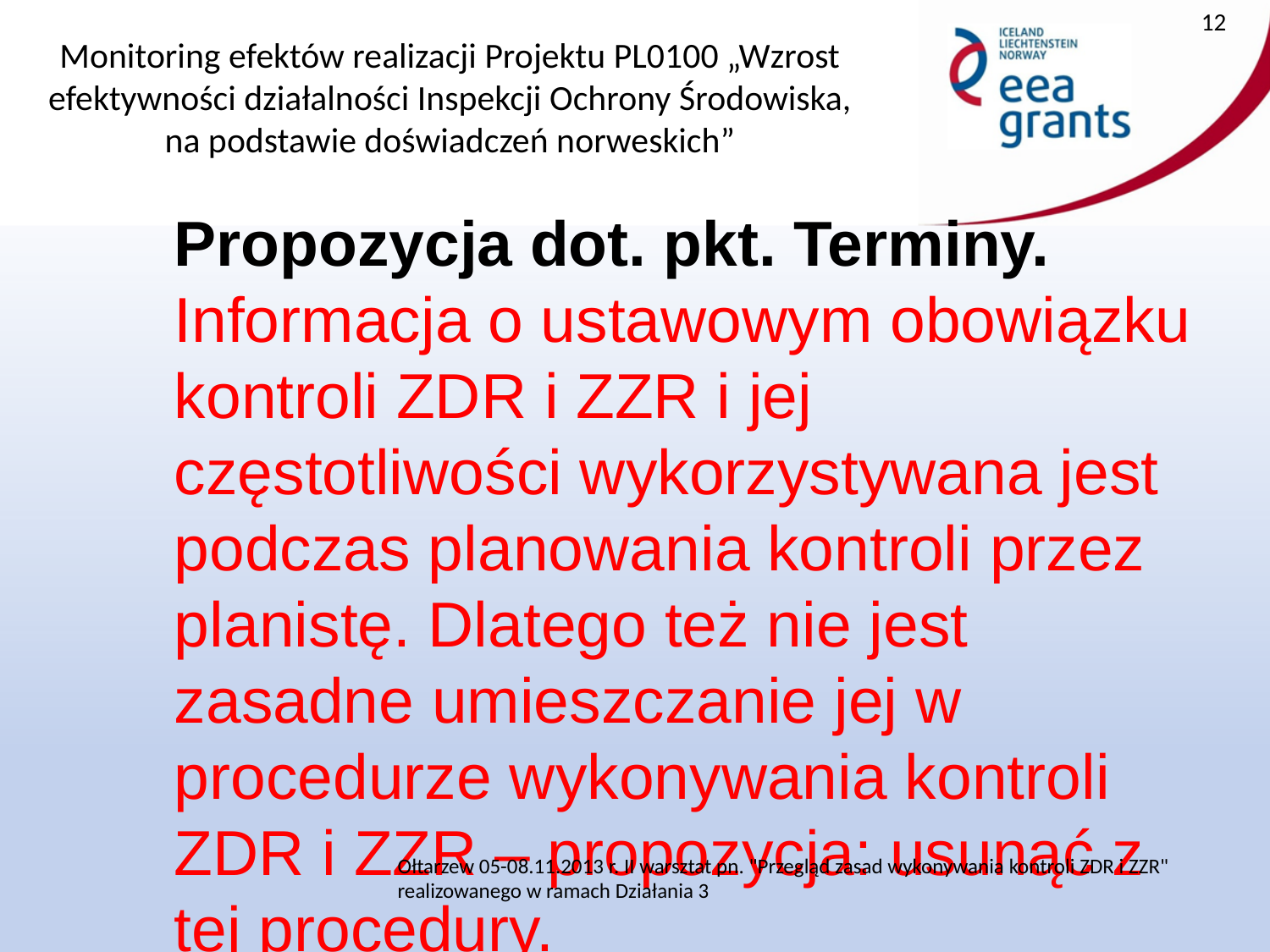

12
Propozycja dot. pkt. Terminy.
Informacja o ustawowym obowiązku kontroli ZDR i ZZR i jej częstotliwości wykorzystywana jest podczas planowania kontroli przez planistę. Dlatego też nie jest zasadne umieszczanie jej w procedurze wykonywania kontroli ZDR i ZZR – propozycja: usunąć z tej procedury.
Ołtarzew 05-08.11.2013 r. II warsztat pn. "Przegląd zasad wykonywania kontroli ZDR i ZZR" realizowanego w ramach Działania 3